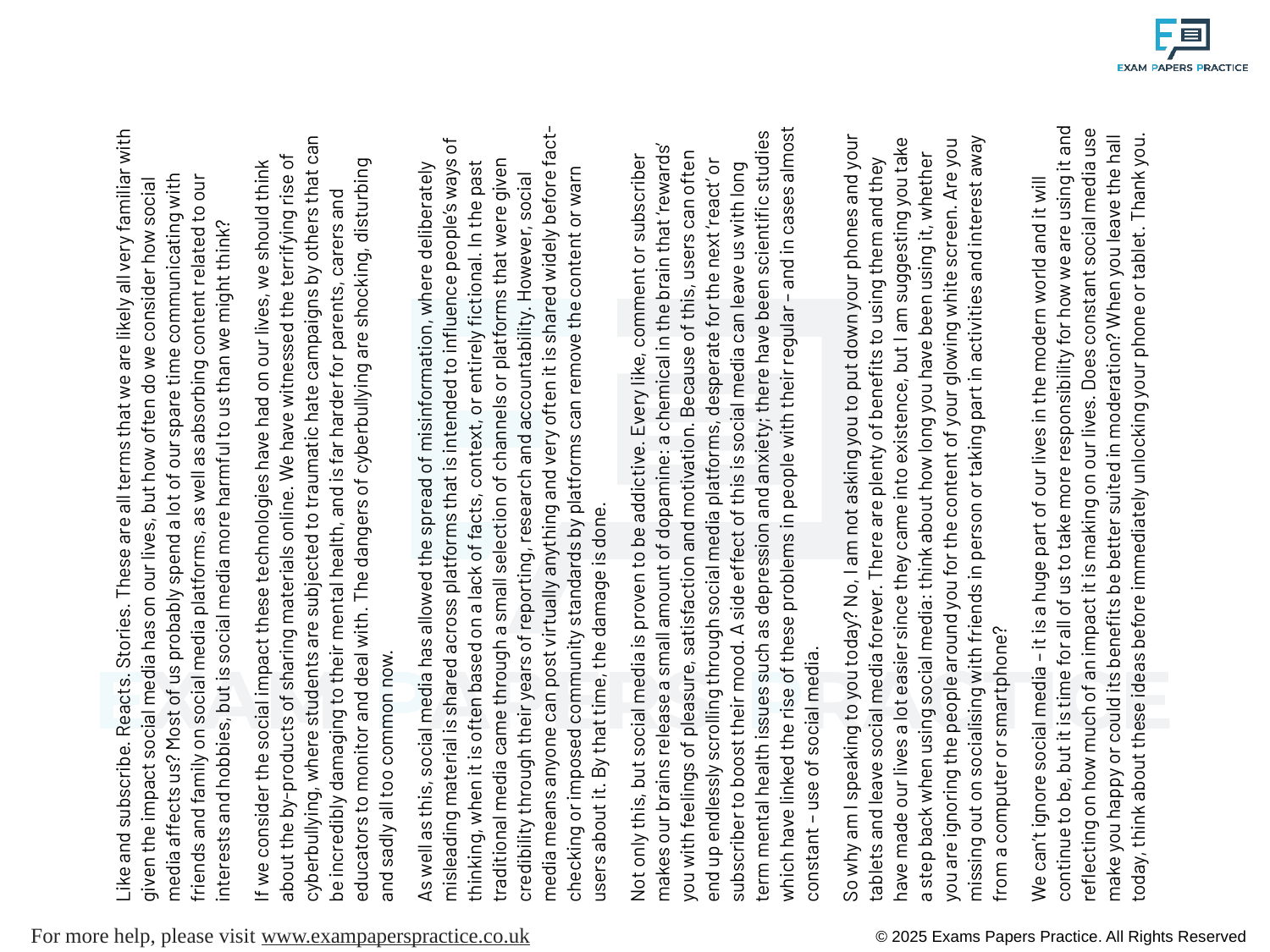

Like and subscribe. Reacts. Stories. These are all terms that we are likely all very familiar with given the impact social media has on our lives, but how often do we consider how social media affects us? Most of us probably spend a lot of our spare time communicating with friends and family on social media platforms, as well as absorbing content related to our interests and hobbies, but is social media more harmful to us than we might think?
If we consider the social impact these technologies have had on our lives, we should think about the by-products of sharing materials online. We have witnessed the terrifying rise of cyberbullying, where students are subjected to traumatic hate campaigns by others that can be incredibly damaging to their mental health, and is far harder for parents, carers and educators to monitor and deal with. The dangers of cyberbullying are shocking, disturbing and sadly all too common now.
As well as this, social media has allowed the spread of misinformation, where deliberately misleading material is shared across platforms that is intended to influence people’s ways of thinking, when it is often based on a lack of facts, context, or entirely fictional. In the past traditional media came through a small selection of channels or platforms that were given credibility through their years of reporting, research and accountability. However, social media means anyone can post virtually anything and very often it is shared widely before fact-checking or imposed community standards by platforms can remove the content or warn users about it. By that time, the damage is done.
Not only this, but social media is proven to be addictive. Every like, comment or subscriber makes our brains release a small amount of dopamine: a chemical in the brain that ‘rewards’ you with feelings of pleasure, satisfaction and motivation. Because of this, users can often end up endlessly scrolling through social media platforms, desperate for the next ‘react’ or subscriber to boost their mood. A side effect of this is social media can leave us with long term mental health issues such as depression and anxiety; there have been scientific studies which have linked the rise of these problems in people with their regular – and in cases almost constant – use of social media.
So why am I speaking to you today? No, I am not asking you to put down your phones and your tablets and leave social media forever. There are plenty of benefits to using them and they have made our lives a lot easier since they came into existence, but I am suggesting you take a step back when using social media: think about how long you have been using it, whether you are ignoring the people around you for the content of your glowing white screen. Are you missing out on socialising with friends in person or taking part in activities and interest away from a computer or smartphone?
We can’t ignore social media – it is a huge part of our lives in the modern world and it will continue to be, but it is time for all of us to take more responsibility for how we are using it and reflecting on how much of an impact it is making on our lives. Does constant social media use make you happy or could its benefits be better suited in moderation? When you leave the hall today, think about these ideas before immediately unlocking your phone or tablet. Thank you.